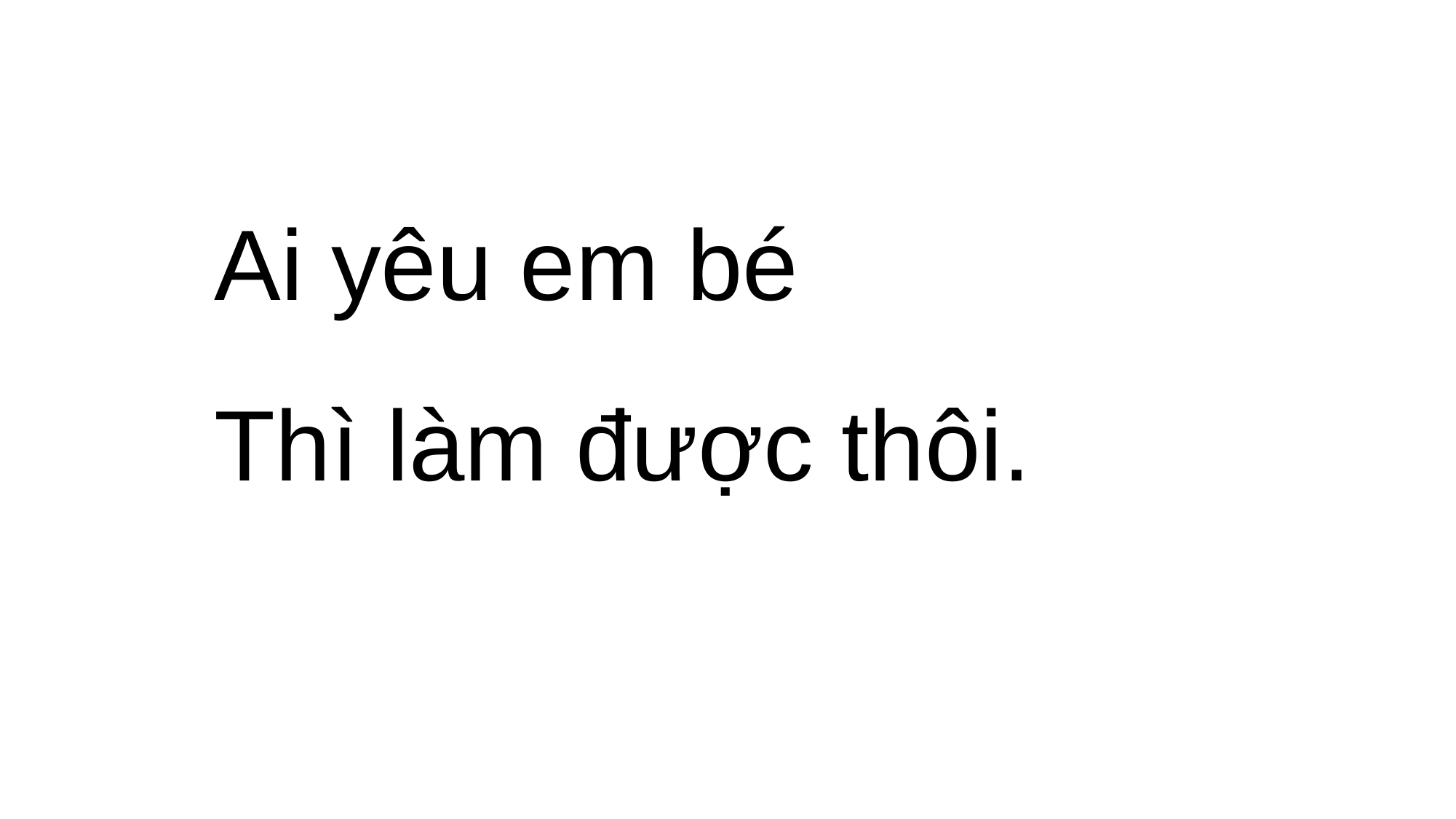

Ai yêu em bé
Thì làm được thôi.